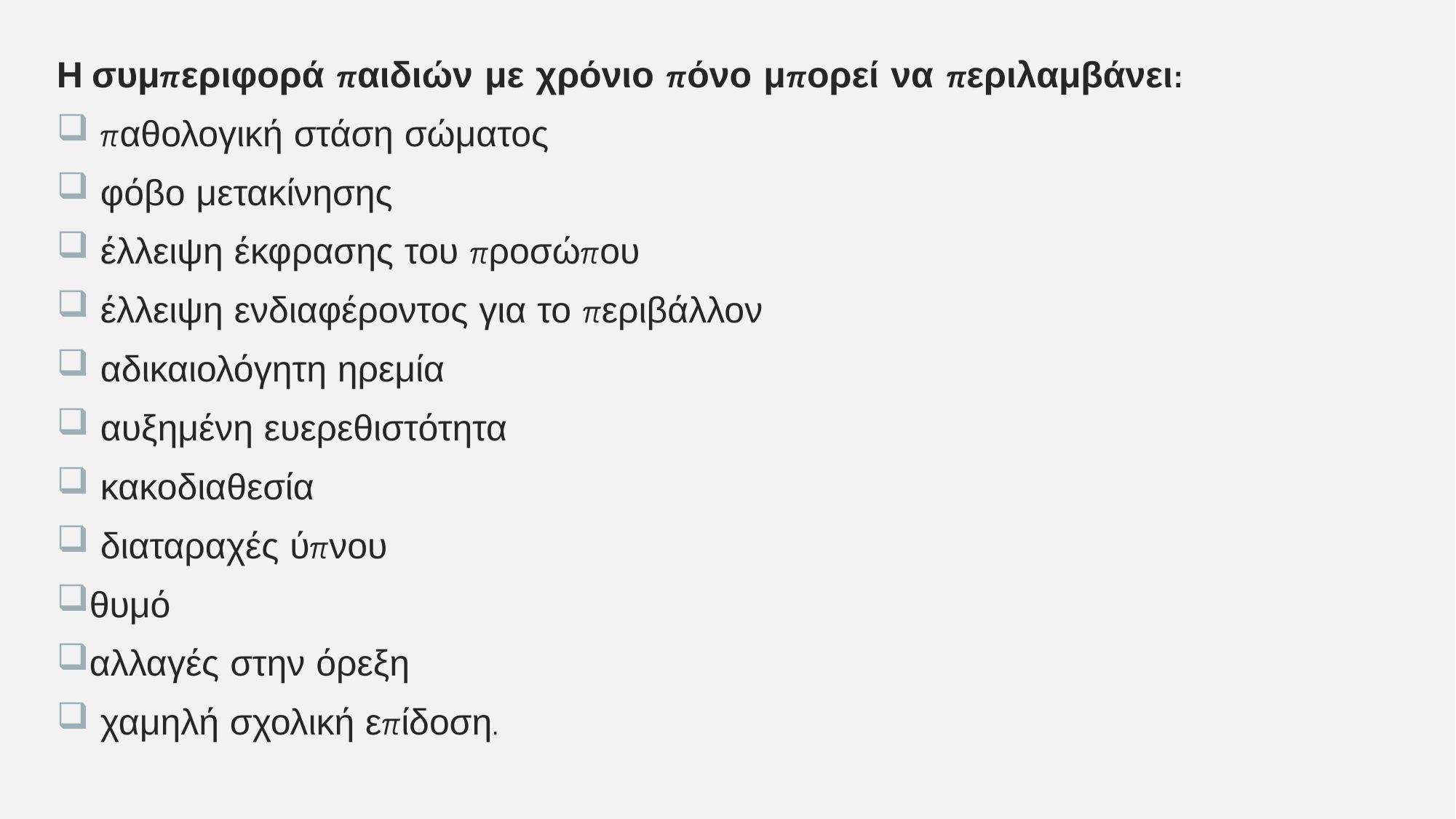

Η συμπεριφορά παιδιών με χρόνιο πόνο μπορεί να περιλαμβάνει:
 παθολογική στάση σώματος
 φόβο μετακίνησης
 έλλειψη έκφρασης του προσώπου
 έλλειψη ενδιαφέροντος για το περιβάλλον
 αδικαιολόγητη ηρεμία
 αυξημένη ευερεθιστότητα
 κακοδιαθεσία
 διαταραχές ύπνου
θυμό
αλλαγές στην όρεξη
 χαμηλή σχολική επίδοση.